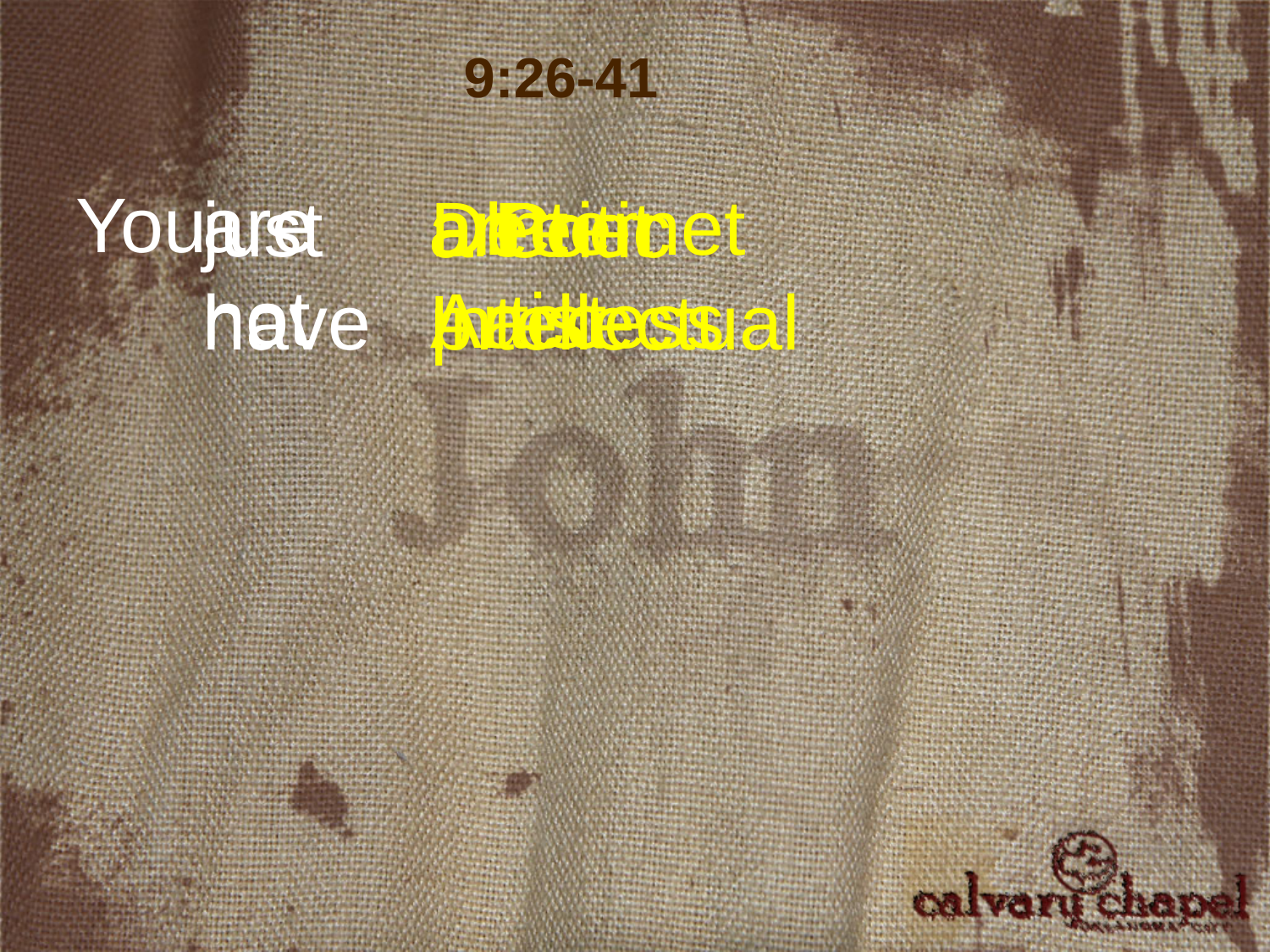

9:26-41
You
are not
an Artist
Internet access
an Intellectual
a Poet
Deep
just have
a Critic